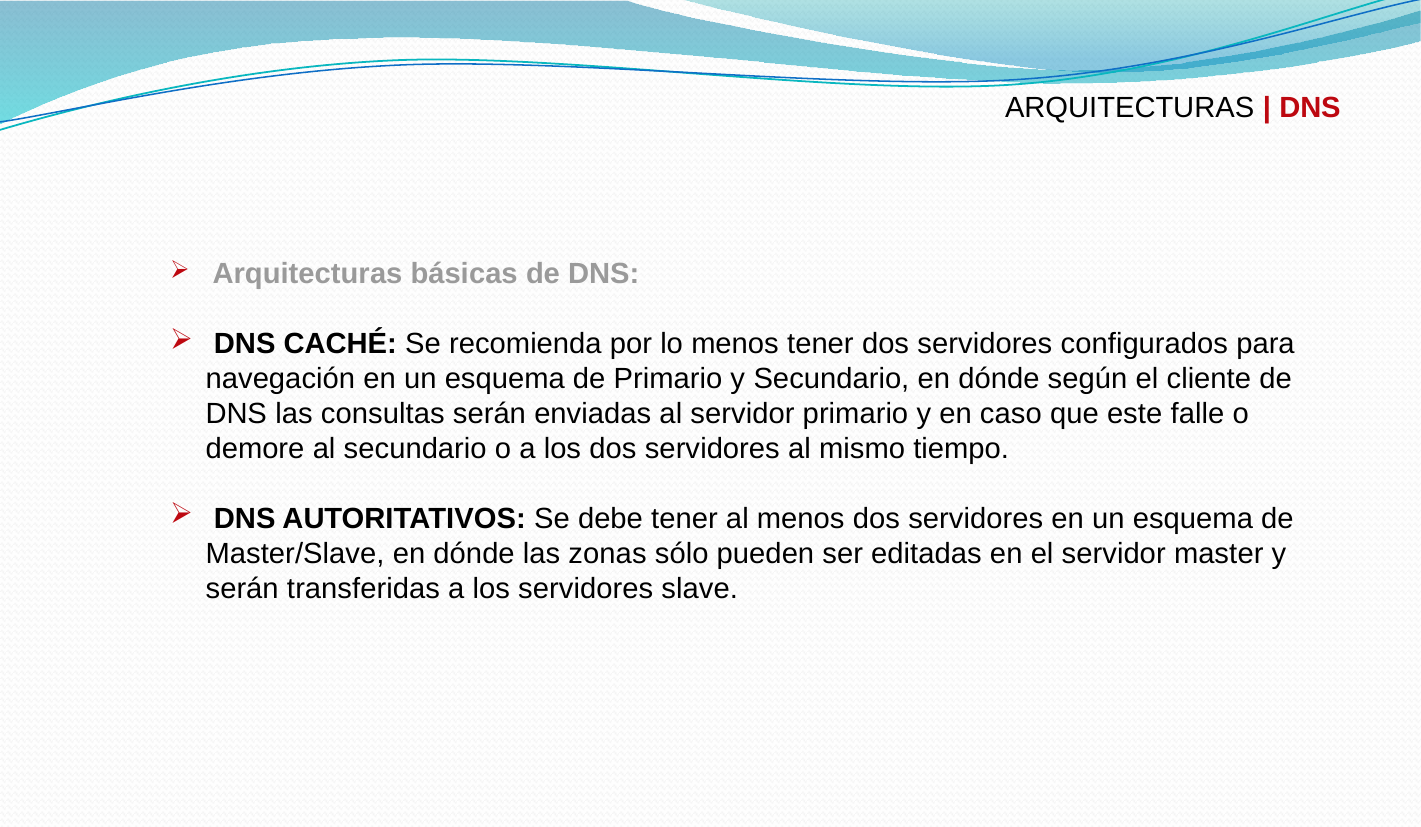

ARQUITECTURAS | DNS
 Arquitecturas básicas de DNS:

 DNS CACHÉ: Se recomienda por lo menos tener dos servidores configurados para navegación en un esquema de Primario y Secundario, en dónde según el cliente de DNS las consultas serán enviadas al servidor primario y en caso que este falle o demore al secundario o a los dos servidores al mismo tiempo.

 DNS AUTORITATIVOS: Se debe tener al menos dos servidores en un esquema de Master/Slave, en dónde las zonas sólo pueden ser editadas en el servidor master y serán transferidas a los servidores slave.